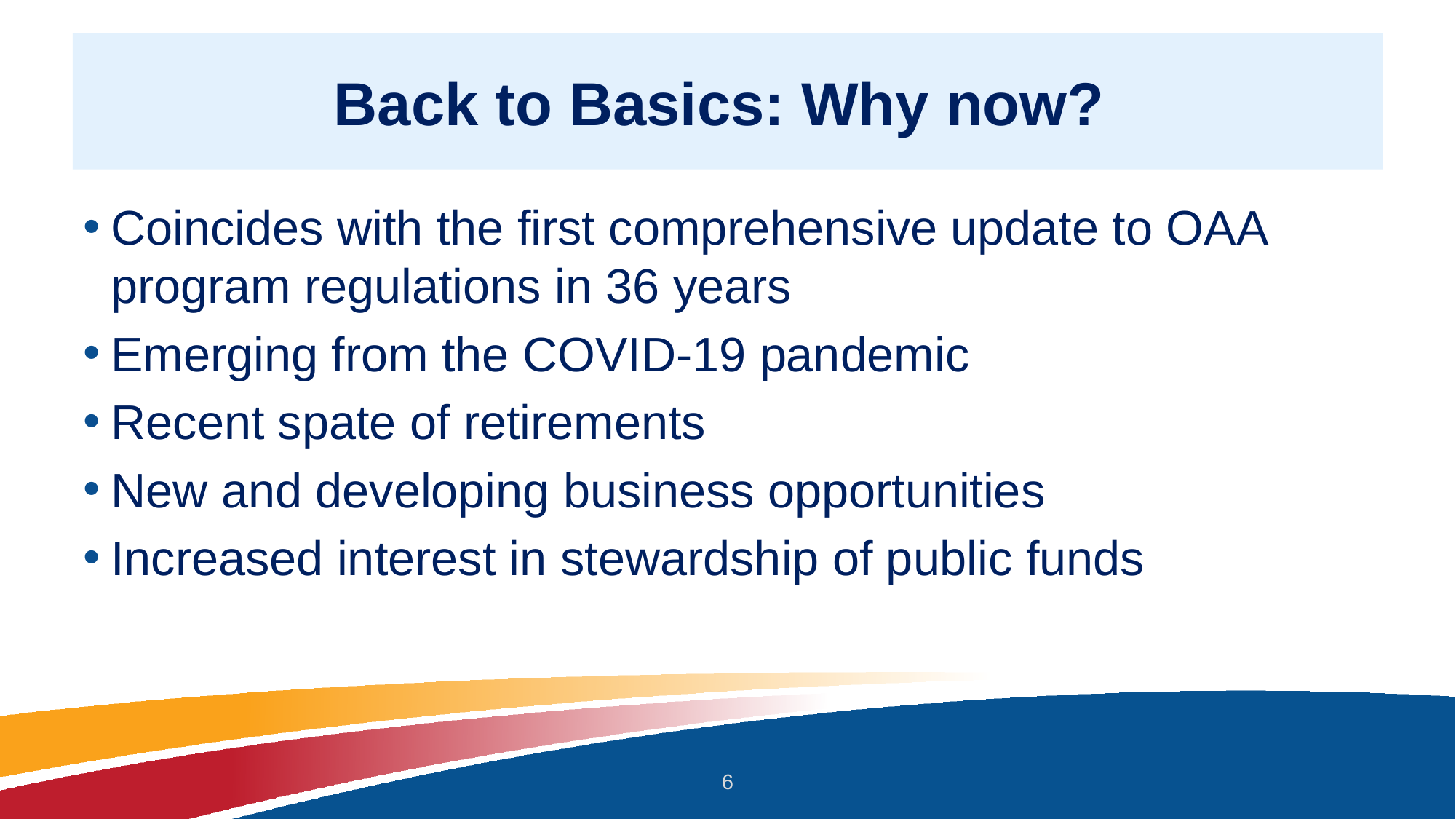

# Back to Basics: Why now?
Coincides with the first comprehensive update to OAA program regulations in 36 years
Emerging from the COVID-19 pandemic
Recent spate of retirements
New and developing business opportunities
Increased interest in stewardship of public funds

6